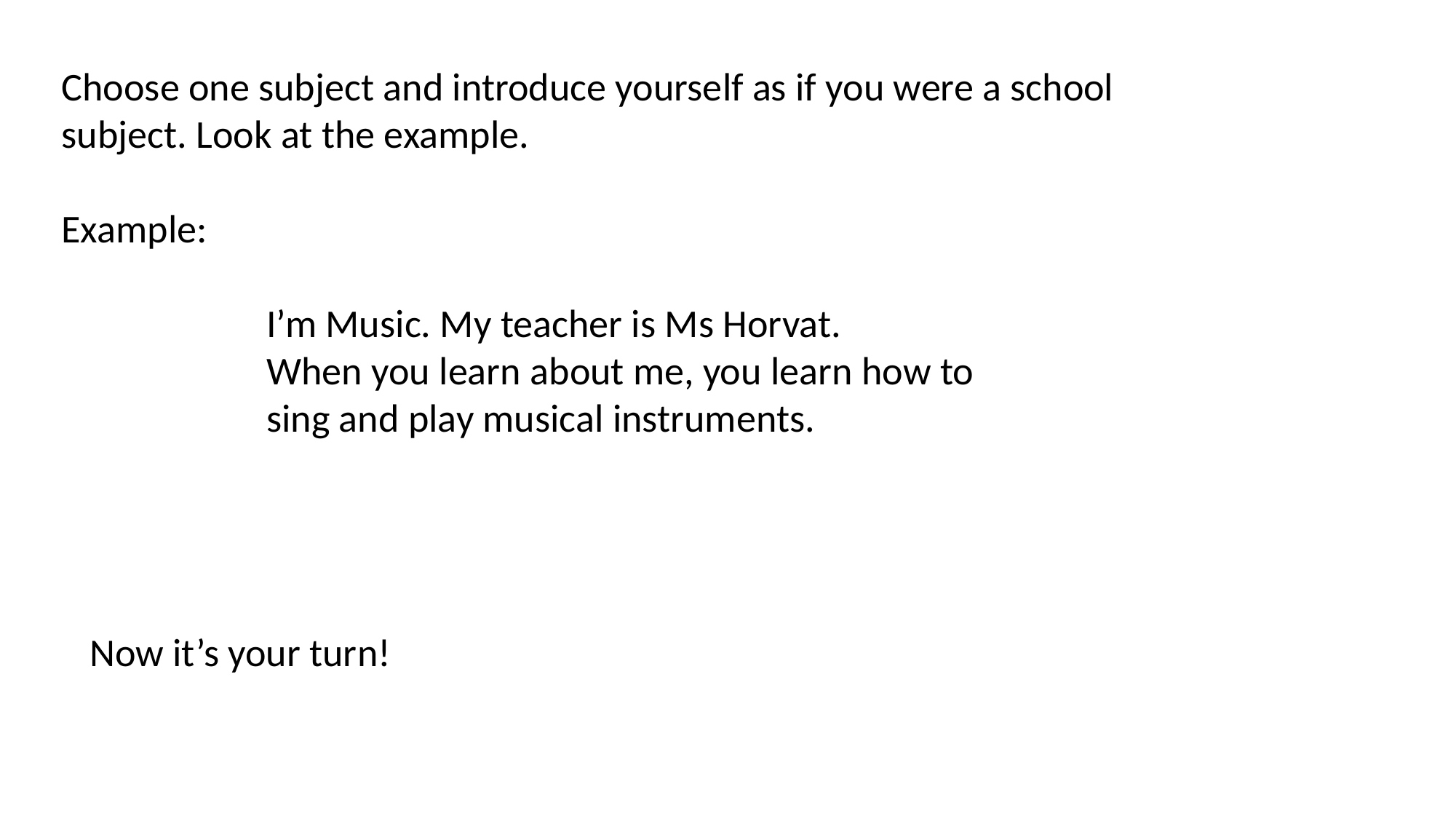

Choose one subject and introduce yourself as if you were a school subject. Look at the example.

Example:

                       I’m Music. My teacher is Ms Horvat.
                       When you learn about me, you learn how to
                       sing and play musical instruments.
Now it’s your turn!